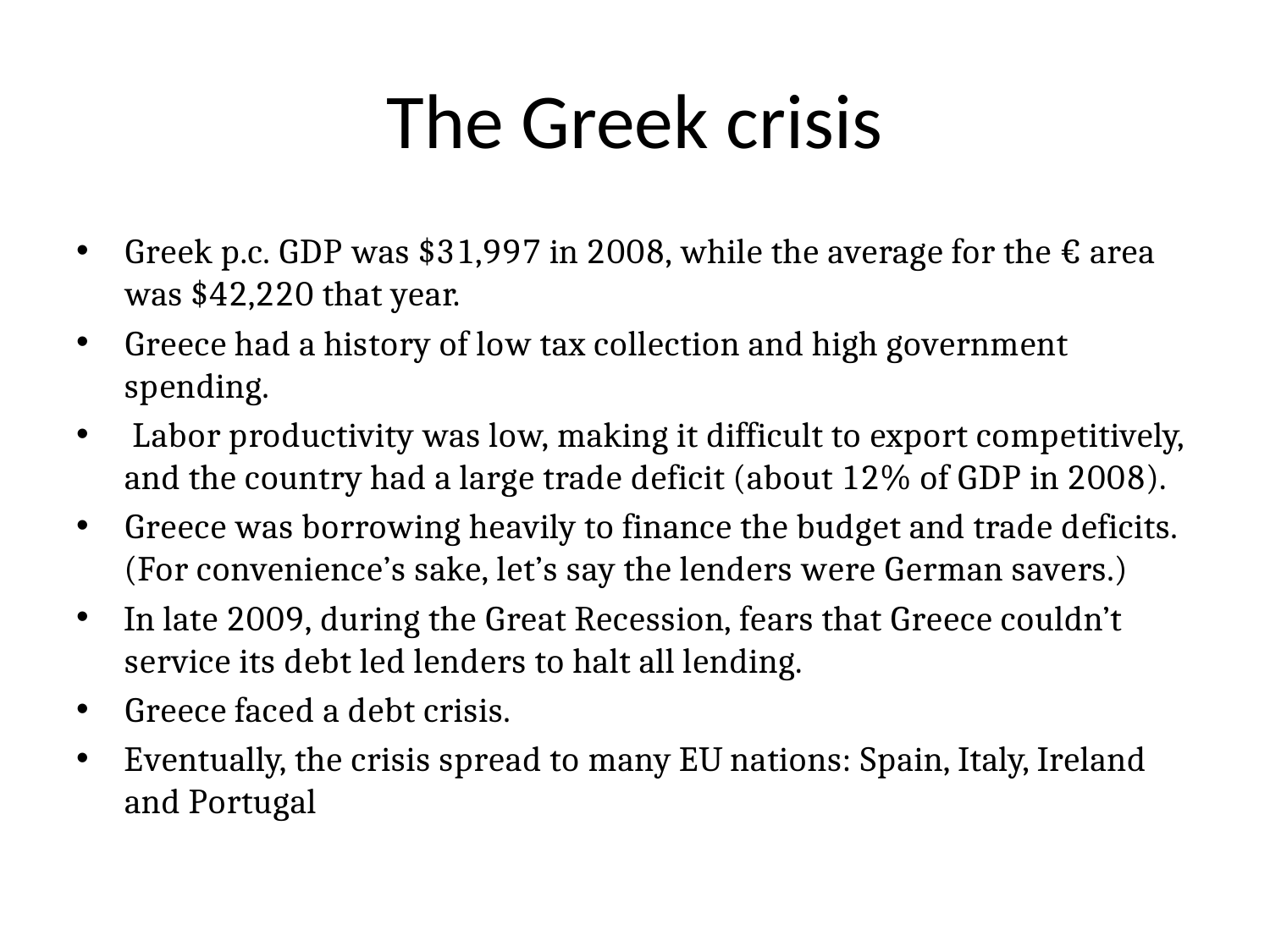

# The Greek crisis
Greek p.c. GDP was $31,997 in 2008, while the average for the € area was $42,220 that year.
Greece had a history of low tax collection and high government spending.
 Labor productivity was low, making it difficult to export competitively, and the country had a large trade deficit (about 12% of GDP in 2008).
Greece was borrowing heavily to finance the budget and trade deficits.  (For convenience’s sake, let’s say the lenders were German savers.)
In late 2009, during the Great Recession, fears that Greece couldn’t service its debt led lenders to halt all lending.
Greece faced a debt crisis.
Eventually, the crisis spread to many EU nations: Spain, Italy, Ireland and Portugal